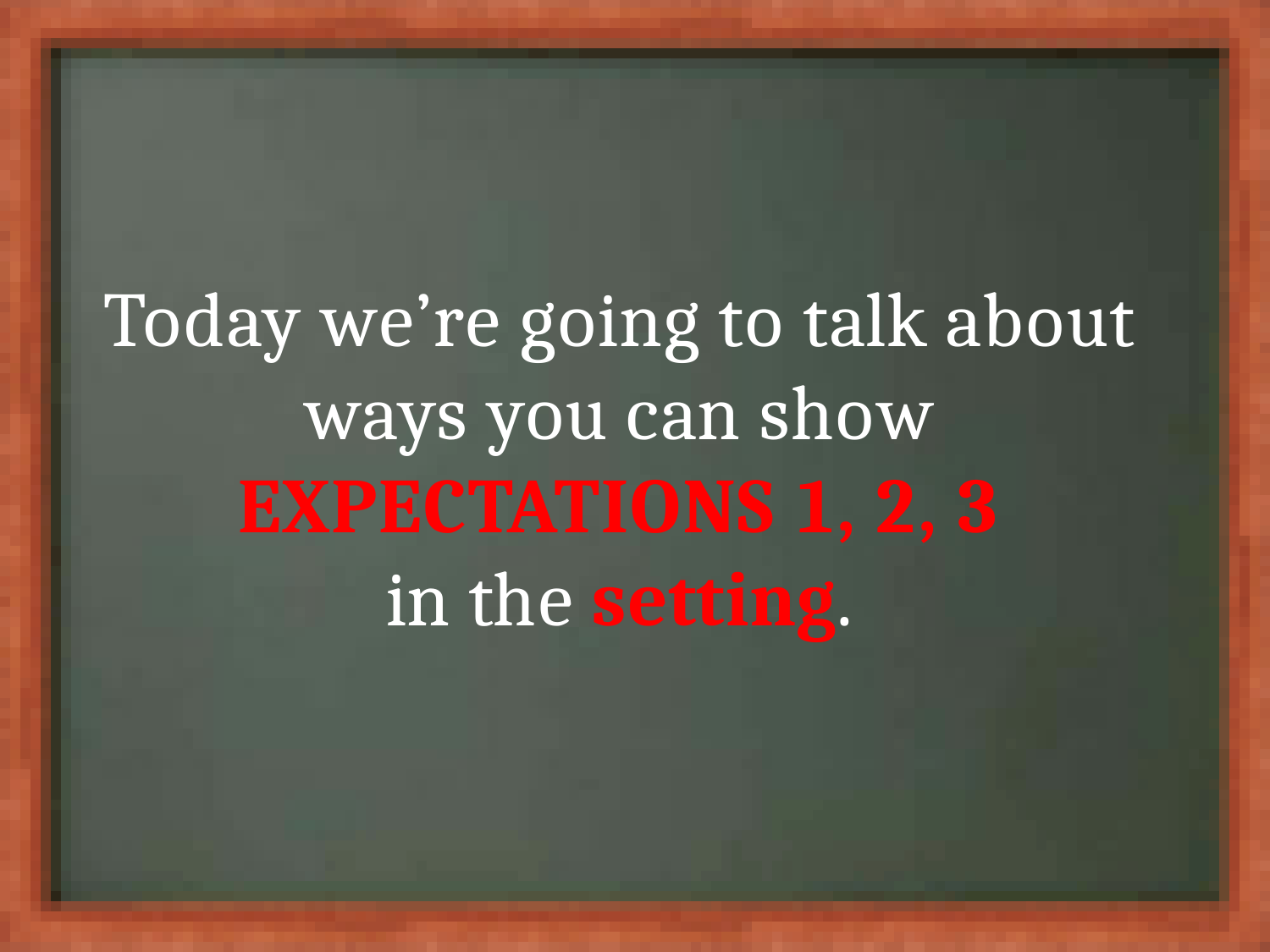

# Today we’re going to talk about ways you can show EXPECTATIONS 1, 2, 3 in the setting.